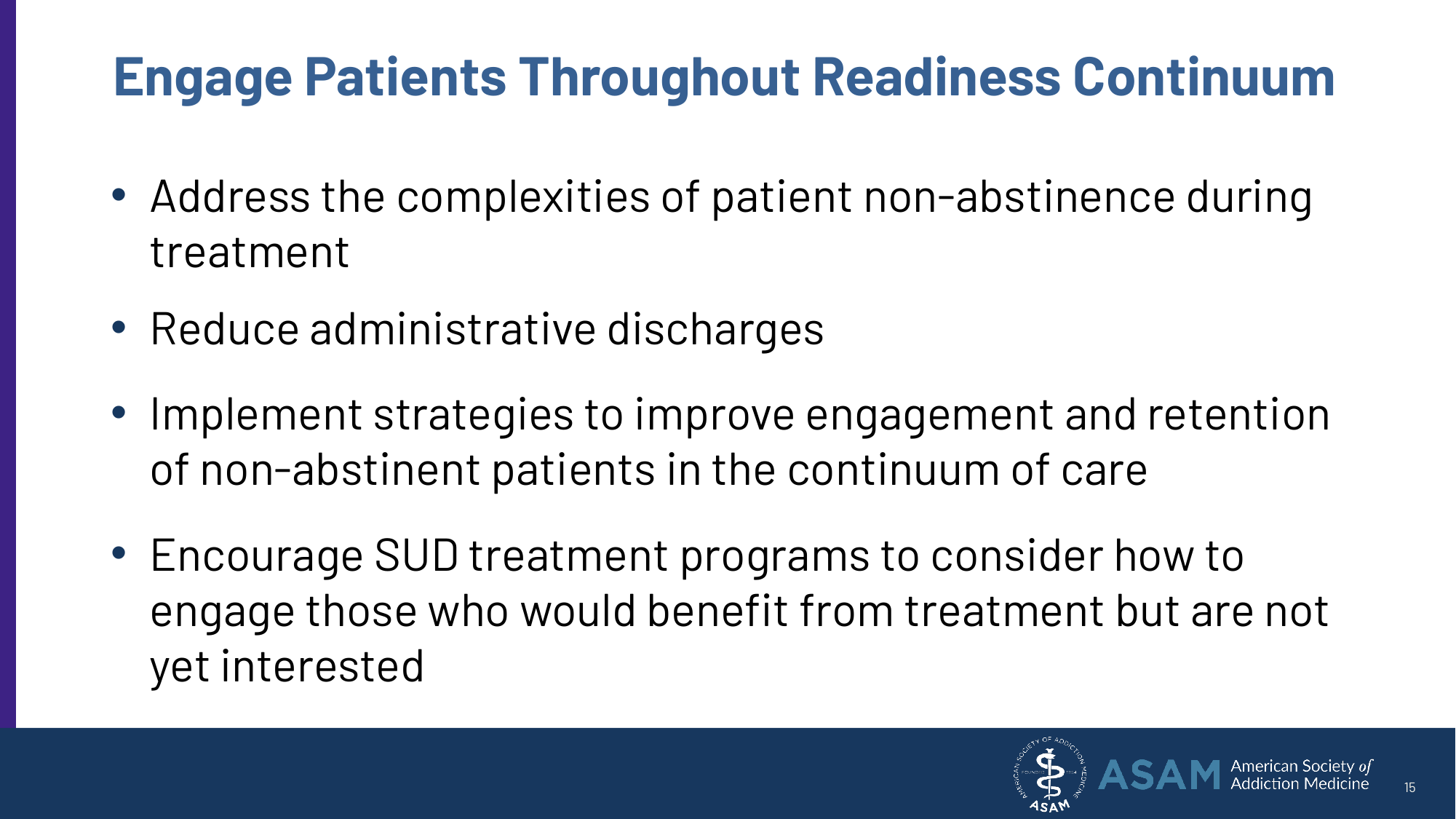

# Engage Patients Throughout Readiness Continuum
Address the complexities of patient non-abstinence during treatment

Reduce administrative discharges

Implement strategies to improve engagement and retention of non-abstinent patients in the continuum of care

Encourage SUD treatment programs to consider how to engage those who would benefit from treatment but are not yet interested
15